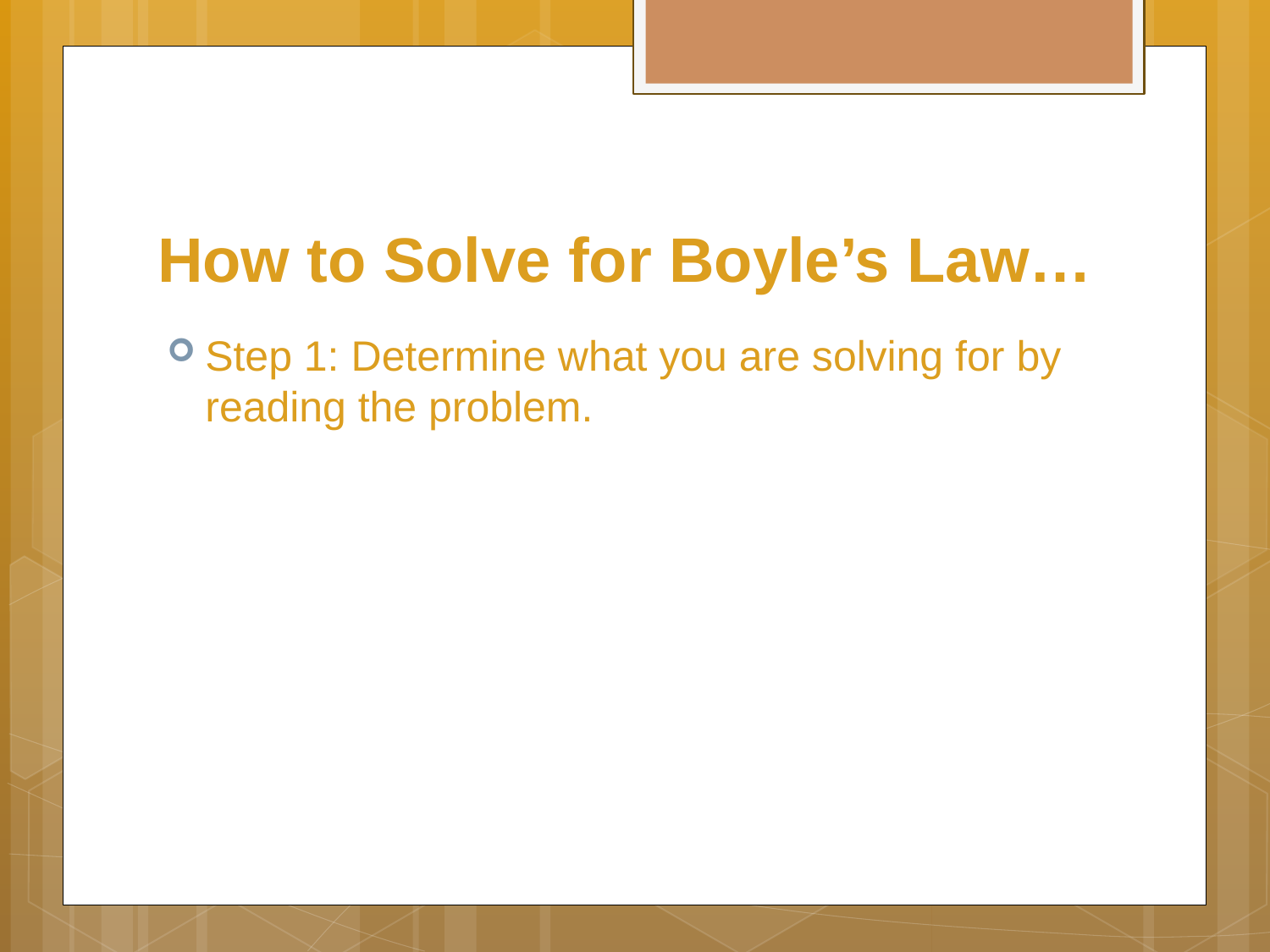

# How to Solve for Boyle’s Law…
Step 1: Determine what you are solving for by reading the problem.